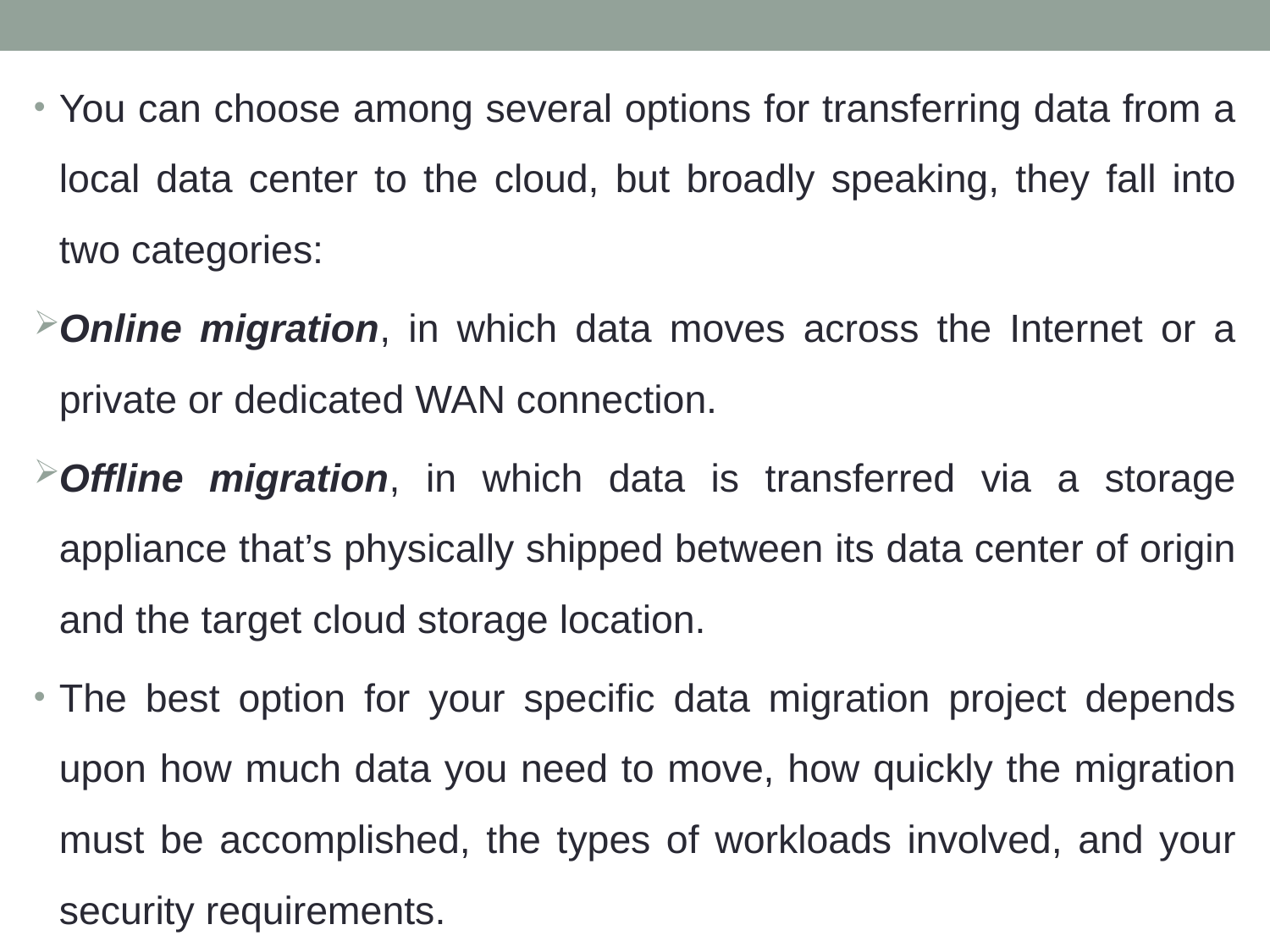

You can choose among several options for transferring data from a local data center to the cloud, but broadly speaking, they fall into two categories:
Online migration, in which data moves across the Internet or a private or dedicated WAN connection.
Offline migration, in which data is transferred via a storage appliance that’s physically shipped between its data center of origin and the target cloud storage location.
The best option for your specific data migration project depends upon how much data you need to move, how quickly the migration must be accomplished, the types of workloads involved, and your security requirements.